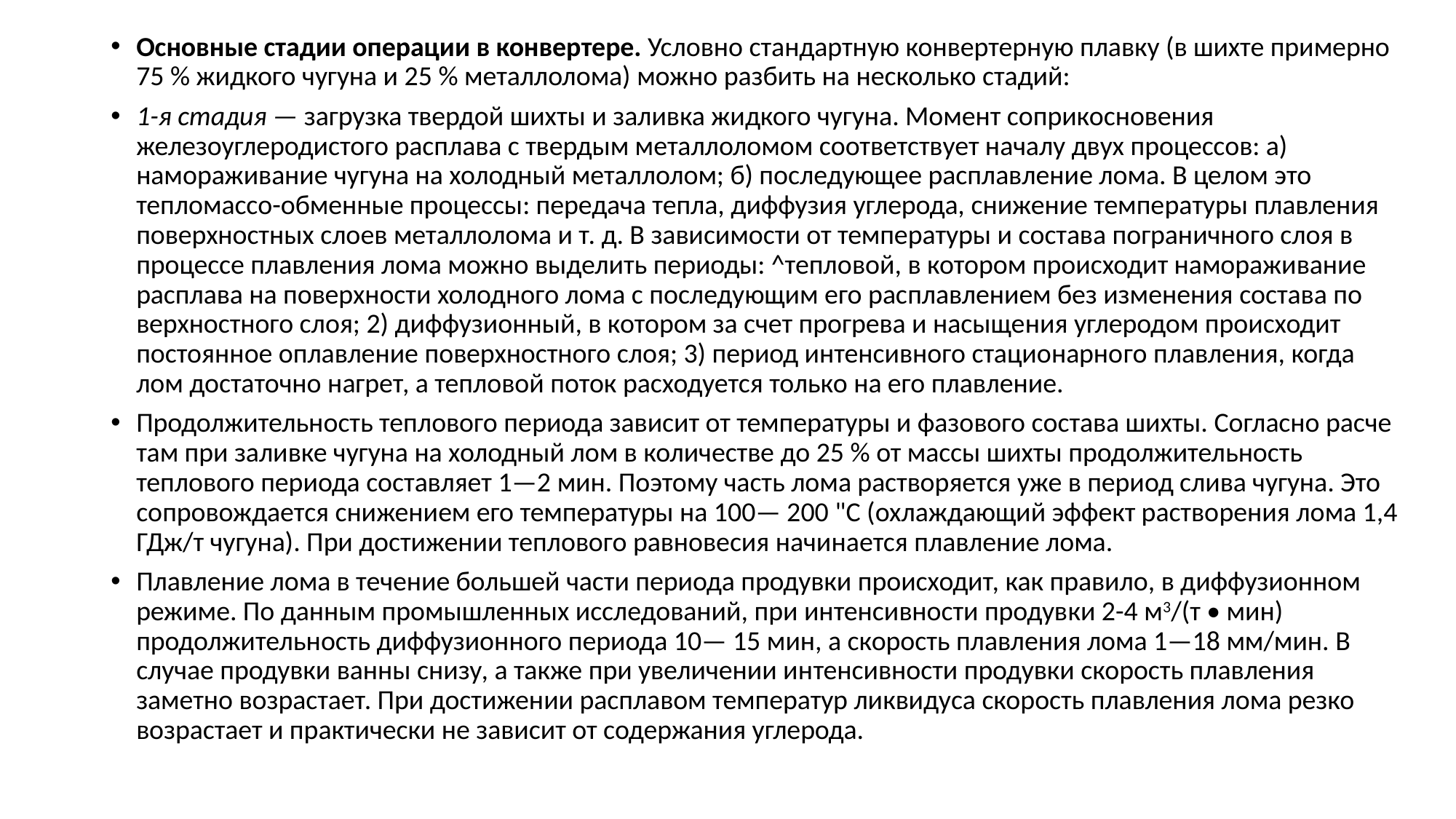

Основные стадии операции в конвер­тере. Условно стандартную конвертерную плавку (в шихте примерно 75 % жидкого чугуна и 25 % металлолома) можно разбить на несколько стадий:
1-я стадия — загрузка твердой ших­ты и заливка жидкого чугуна. Момент соприкосновения железоуглеродисто­го расплава с твердым металлоломом соответствует началу двух процессов: а) намораживание чугуна на холодный металлолом; б) последующее расплав­ление лома. В целом это тепломассо-обменные процессы: передача тепла, диффузия углерода, снижение темпе­ратуры плавления поверхностных сло­ев металлолома и т. д. В зависимости от температуры и состава погранично­го слоя в процессе плавления лома можно выделить периоды: ^тепло­вой, в котором происходит наморажи­вание расплава на поверхности холод­ного лома с последующим его рас­плавлением без изменения состава по­верхностного слоя; 2) диффузионный, в котором за счет прогрева и насыще­ния углеродом происходит постоян­ное оплавление поверхностного слоя; 3) период интенсивного стационарно­го плавления, когда лом достаточно нагрет, а тепловой поток расходуется только на его плавление.
Продолжительность теплового пе­риода зависит от температуры и фазо­вого состава шихты. Согласно расче­там при заливке чугуна на холодный лом в количестве до 25 % от массы шихты продолжительность теплового периода составляет 1—2 мин. Поэтому часть лома растворяется уже в период слива чугуна. Это сопровождается снижением его температуры на 100— 200 "С (охлаждающий эффект раство­рения лома 1,4 ГДж/т чугуна). При до­стижении теплового равновесия начи­нается плавление лома.
Плавление лома в течение большей части периода продувки происходит, как правило, в диффузионном режи­ме. По данным промышленных иссле­дований, при интенсивности продув­ки 2-4 м3/(т • мин) продолжитель­ность диффузионного периода 10— 15 мин, а скорость плавления лома 1—18 мм/мин. В случае продувки ван­ны снизу, а также при увеличении ин­тенсивности продувки скорость плав­ления заметно возрастает. При дости­жении расплавом температур ликвидуса скорость плавления лома резко возрастает и практически не зависит от содержания углерода.